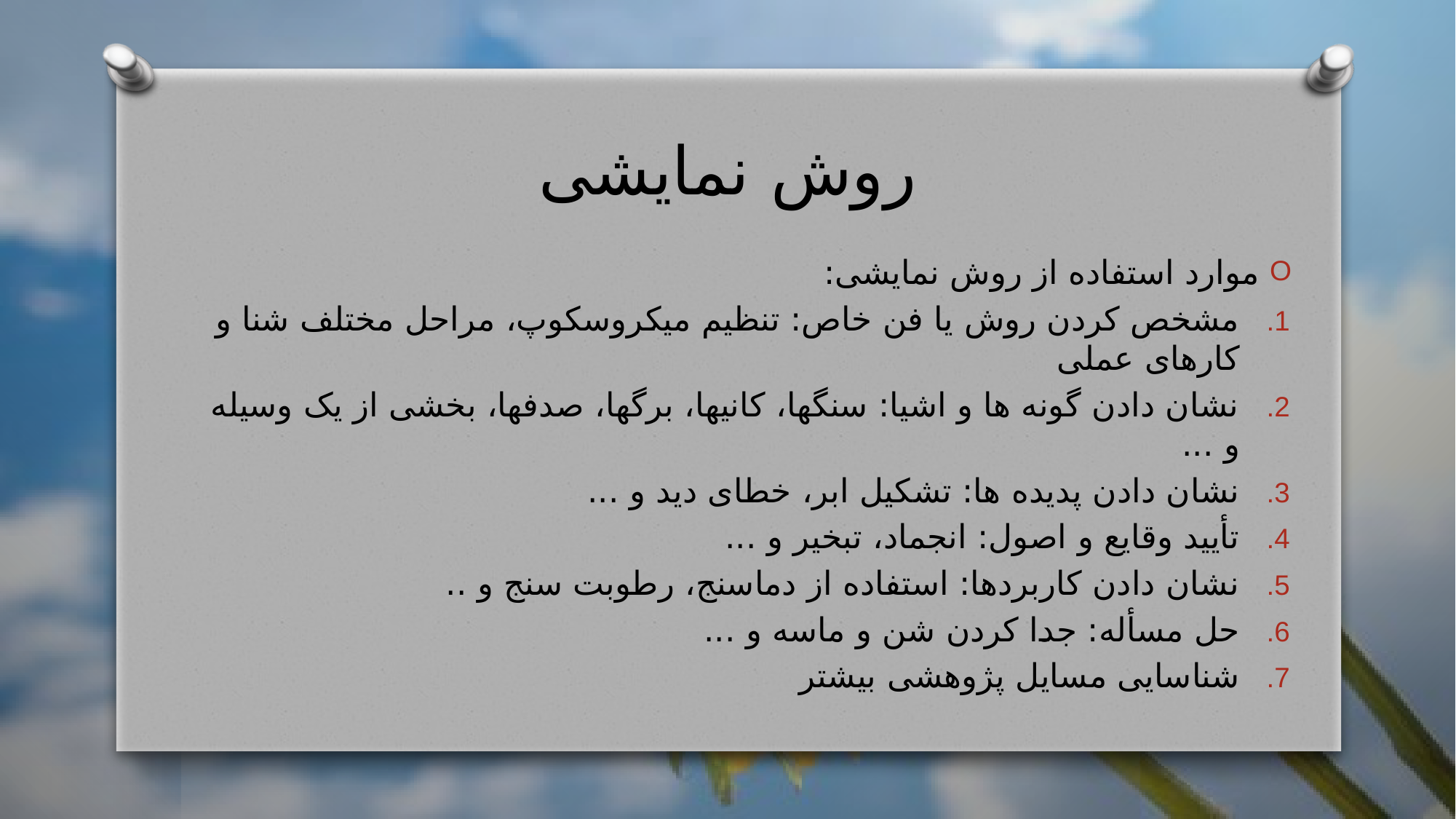

# روش نمایشی
موارد استفاده از روش نمایشی:
مشخص کردن روش یا فن خاص: تنظیم میکروسکوپ، مراحل مختلف شنا و کارهای عملی
نشان دادن گونه ها و اشیا: سنگها، کانیها، برگها، صدفها، بخشی از یک وسیله و ...
نشان دادن پدیده ها: تشکیل ابر، خطای دید و ...
تأیید وقایع و اصول: انجماد، تبخیر و ...
نشان دادن کاربردها: استفاده از دماسنج، رطوبت سنج و ..
حل مسأله: جدا کردن شن و ماسه و ...
شناسایی مسایل پژوهشی بیشتر